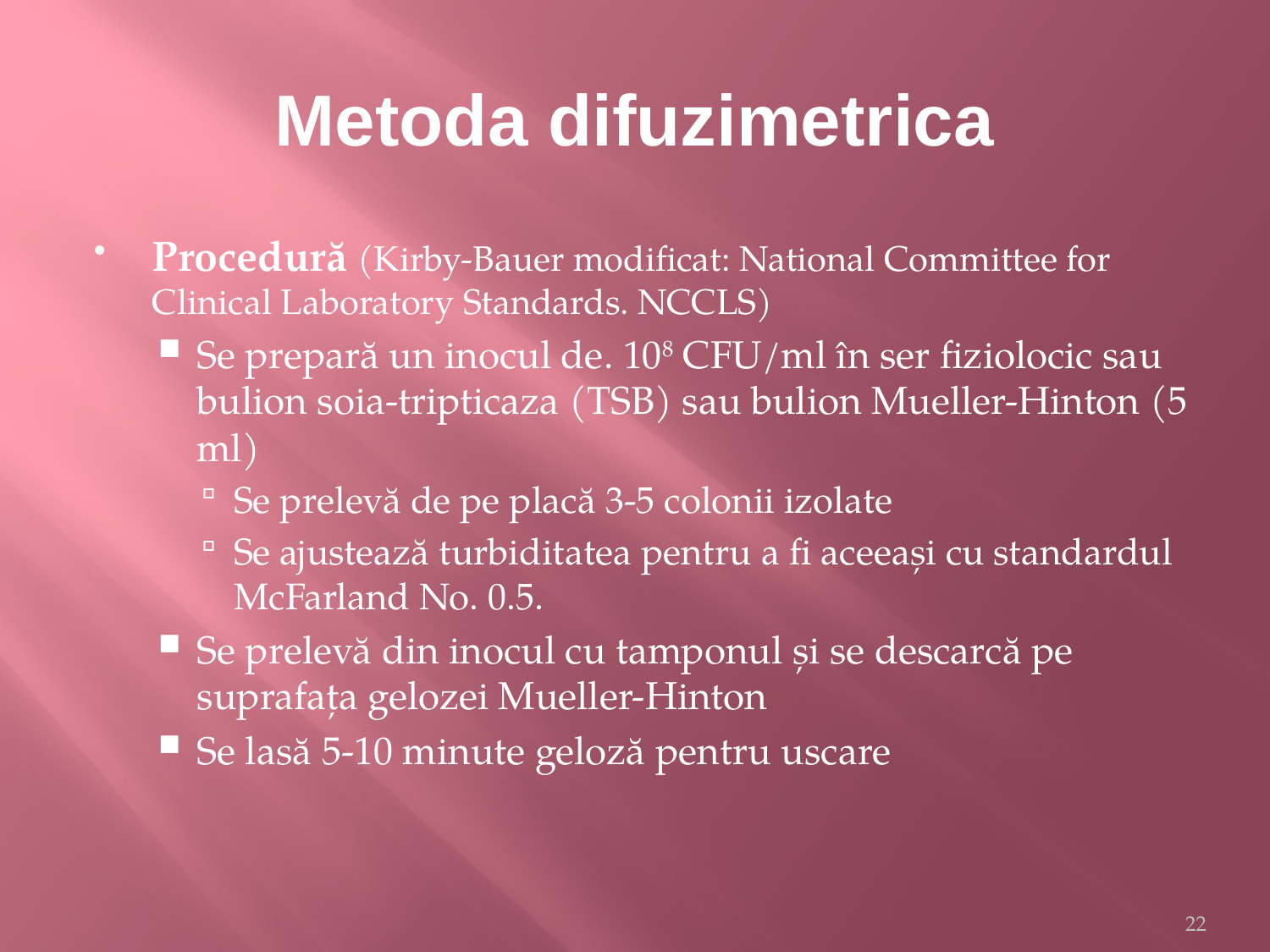

# Metoda difuzimetrica
Procedură (Kirby-Bauer modificat: National Committee for Clinical Laboratory Standards. NCCLS)
Se prepară un inocul de. 108 CFU/ml în ser fiziolocic sau bulion soia-tripticaza (TSB) sau bulion Mueller-Hinton (5 ml)
Se prelevă de pe placă 3-5 colonii izolate
Se ajustează turbiditatea pentru a fi aceeași cu standardul McFarland No. 0.5.
Se prelevă din inocul cu tamponul și se descarcă pe suprafața gelozei Mueller-Hinton
Se lasă 5-10 minute geloză pentru uscare

22